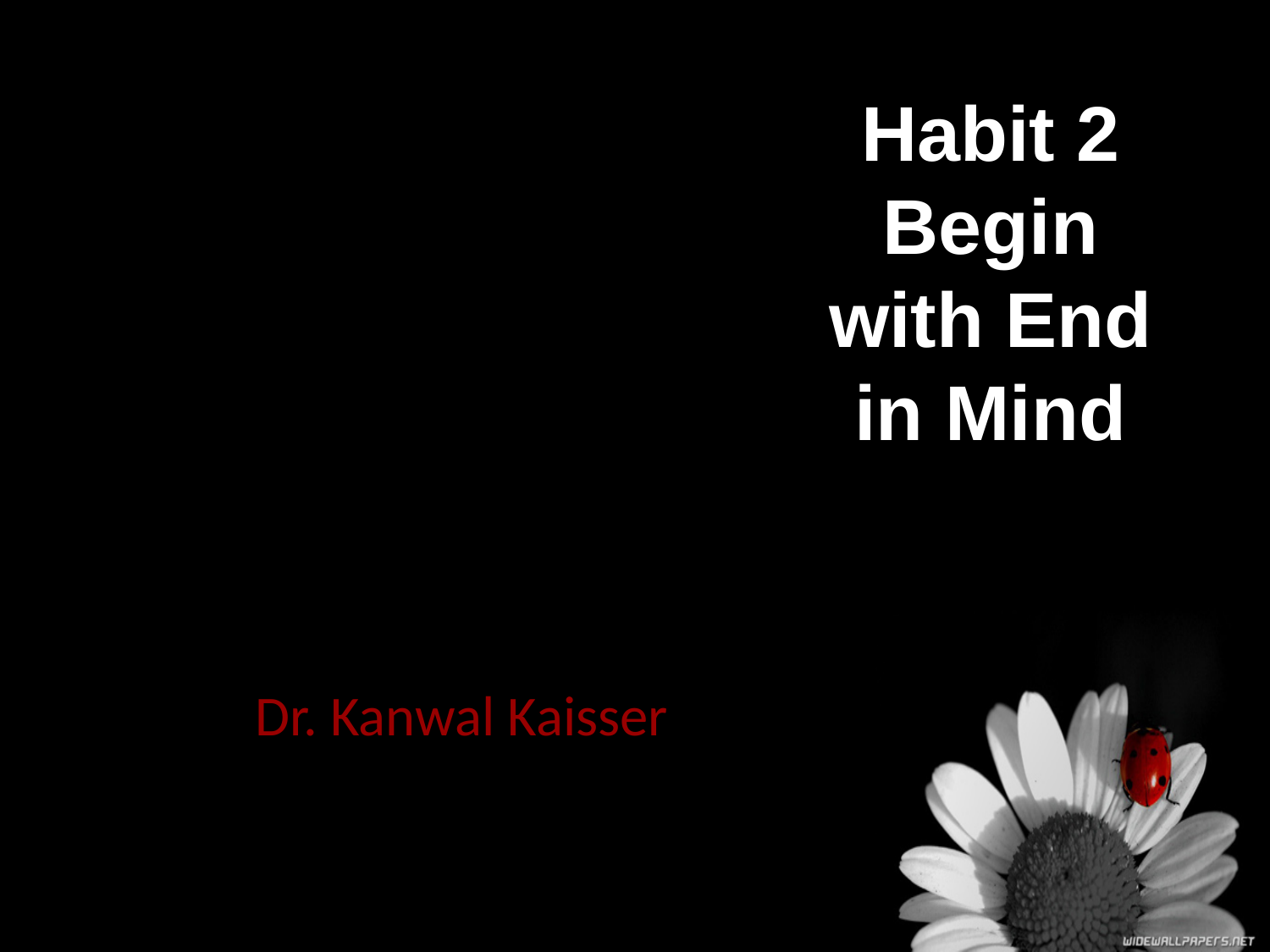

# Habit 2 Begin with End in Mind
Dr. Kanwal Kaisser